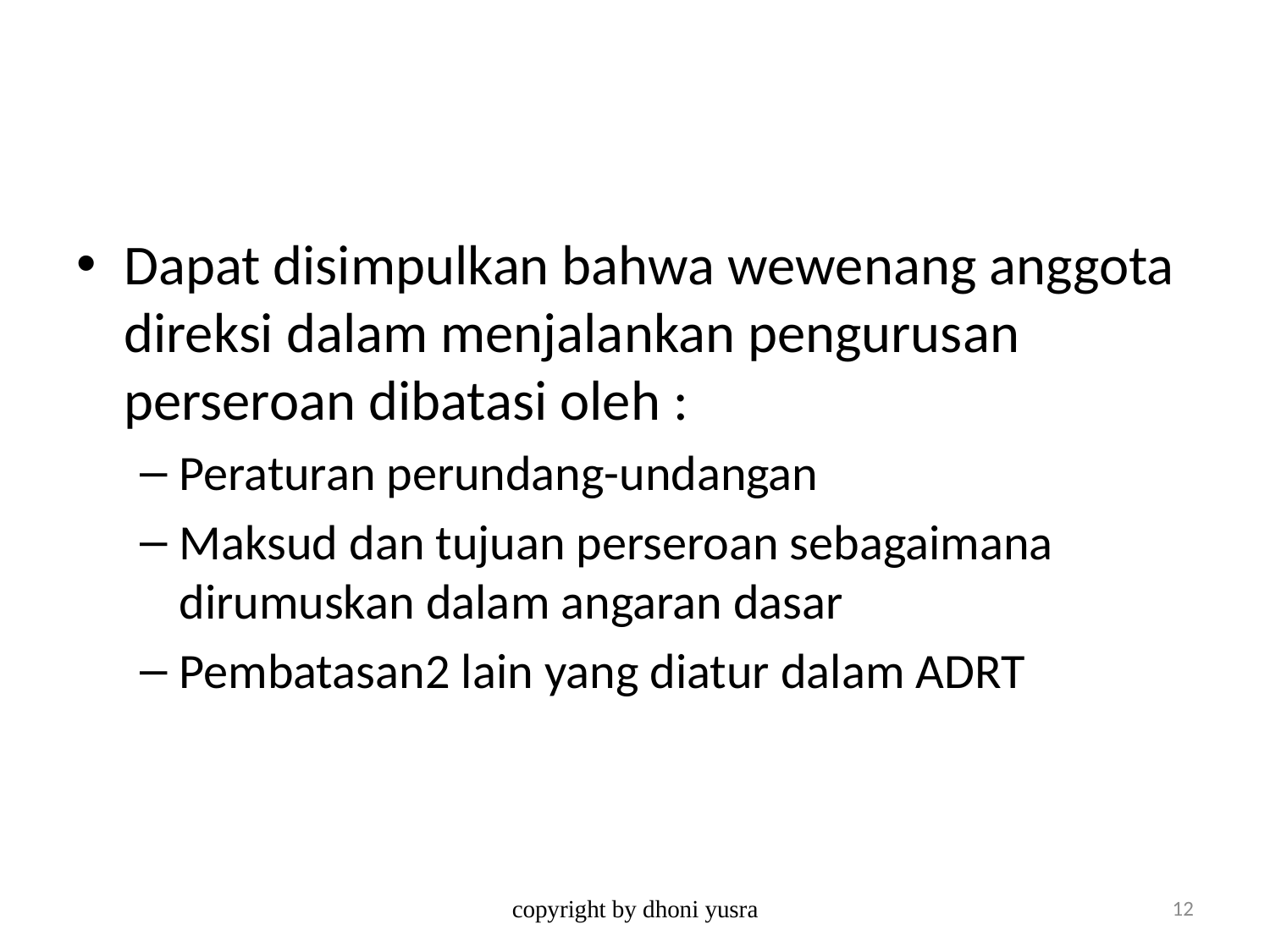

#
Dapat disimpulkan bahwa wewenang anggota direksi dalam menjalankan pengurusan perseroan dibatasi oleh :
Peraturan perundang-undangan
Maksud dan tujuan perseroan sebagaimana dirumuskan dalam angaran dasar
Pembatasan2 lain yang diatur dalam ADRT
copyright by dhoni yusra
12